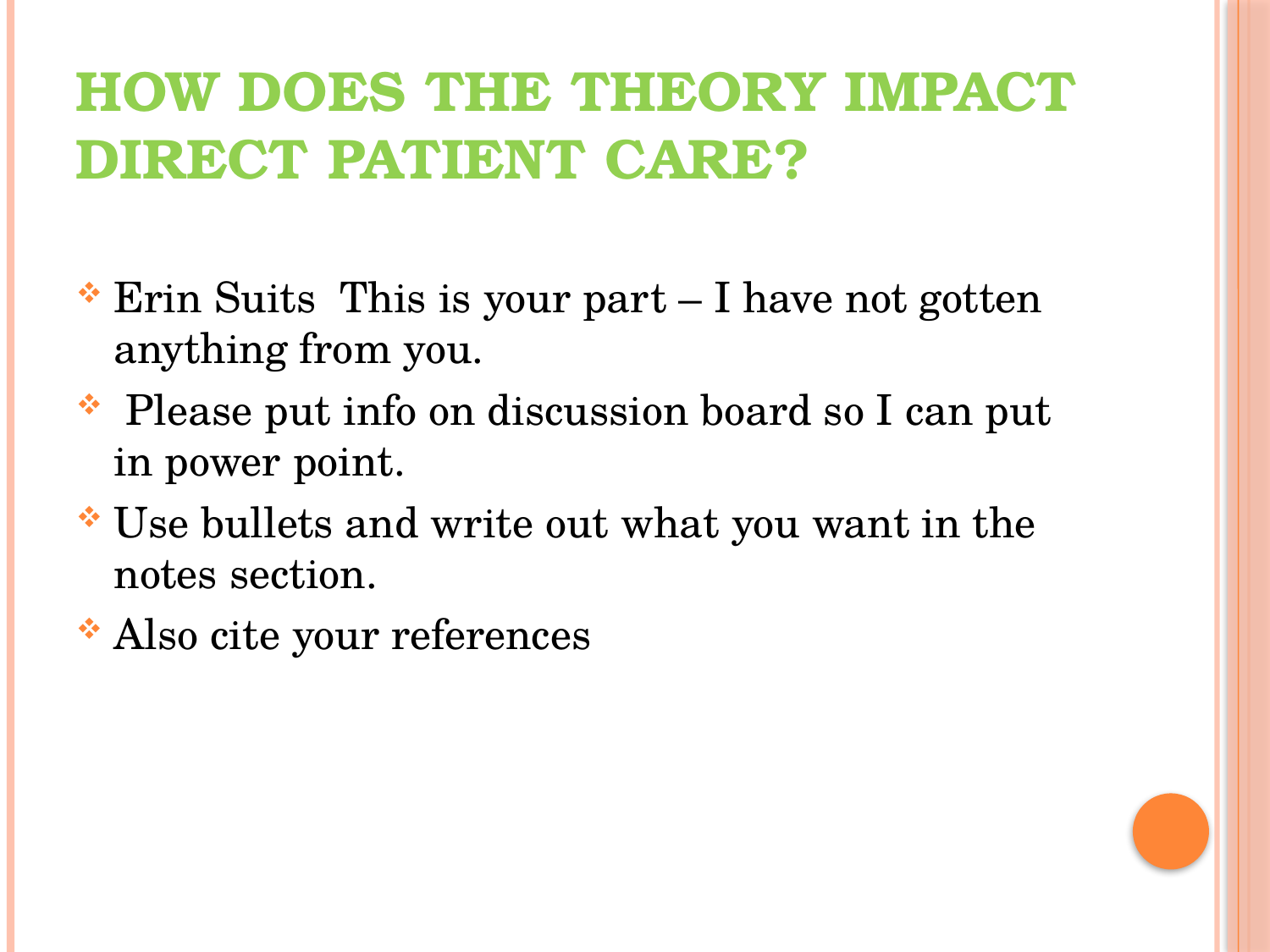

# How does the theory impact direct patient care?
Erin Suits  This is your part – I have not gotten anything from you.
 Please put info on discussion board so I can put in power point.
Use bullets and write out what you want in the notes section.
Also cite your references